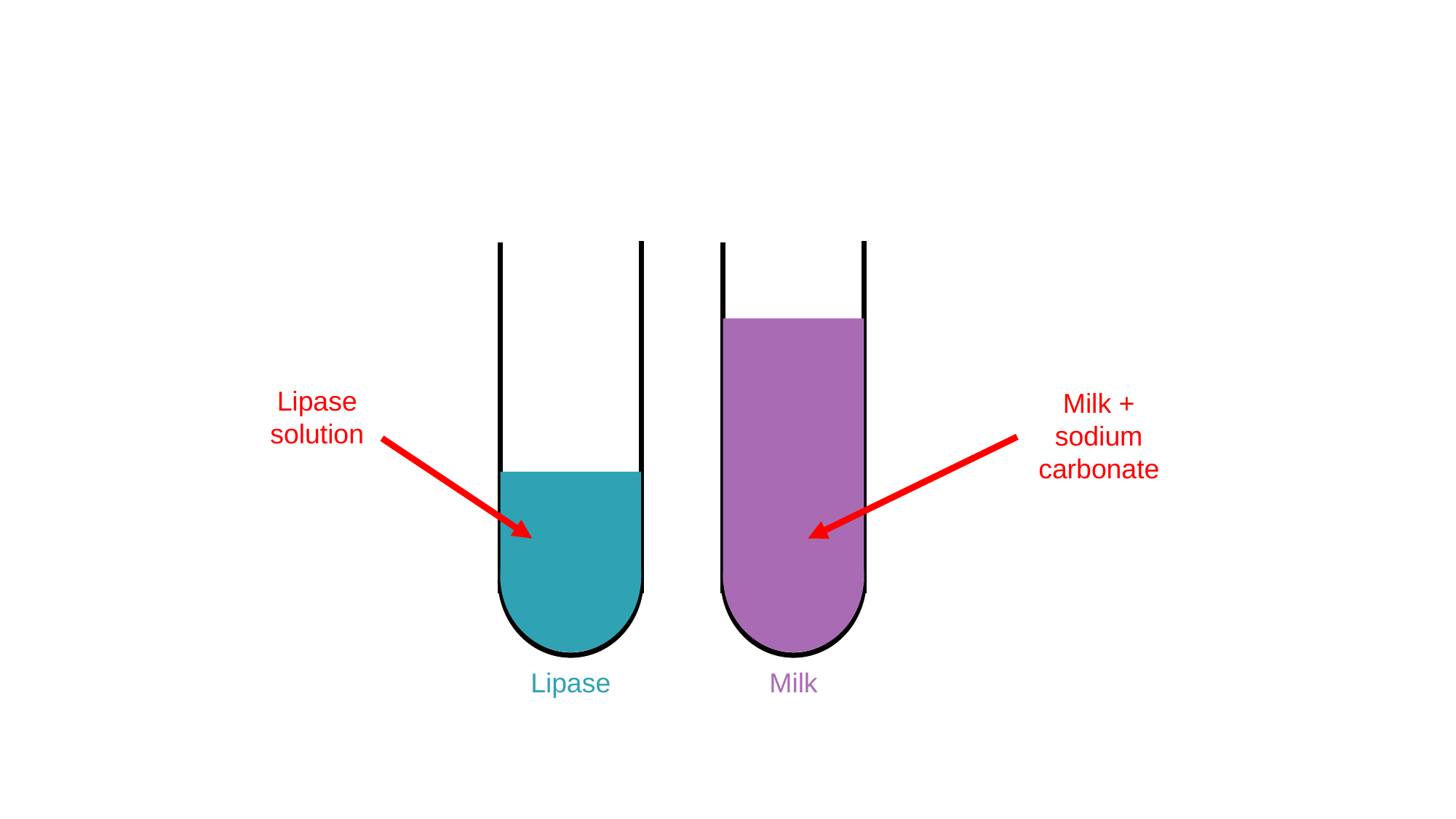

Lipase solution
Milk + sodium carbonate

Lipase
Milk